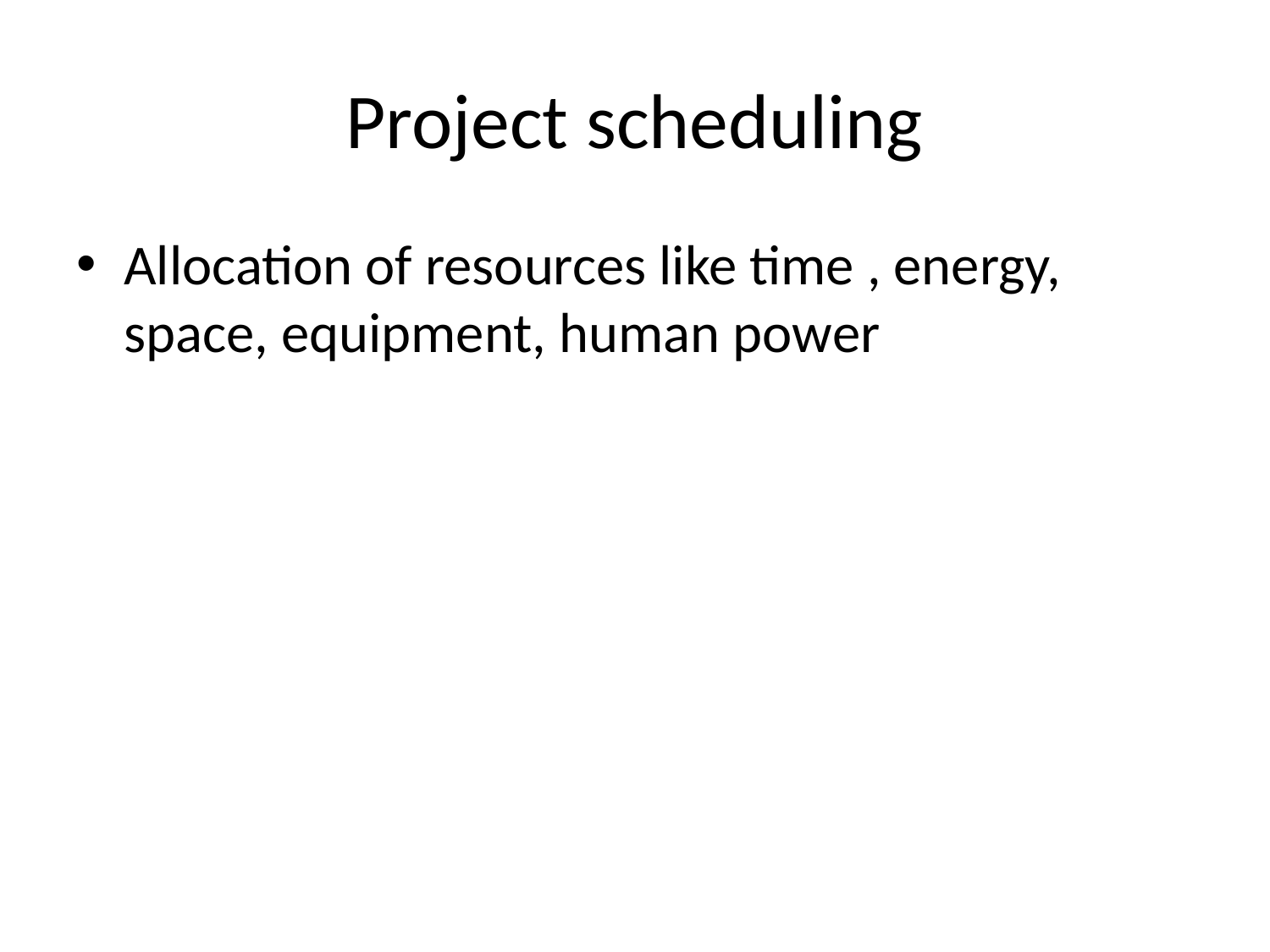

# Project scheduling
Allocation of resources like time , energy, space, equipment, human power